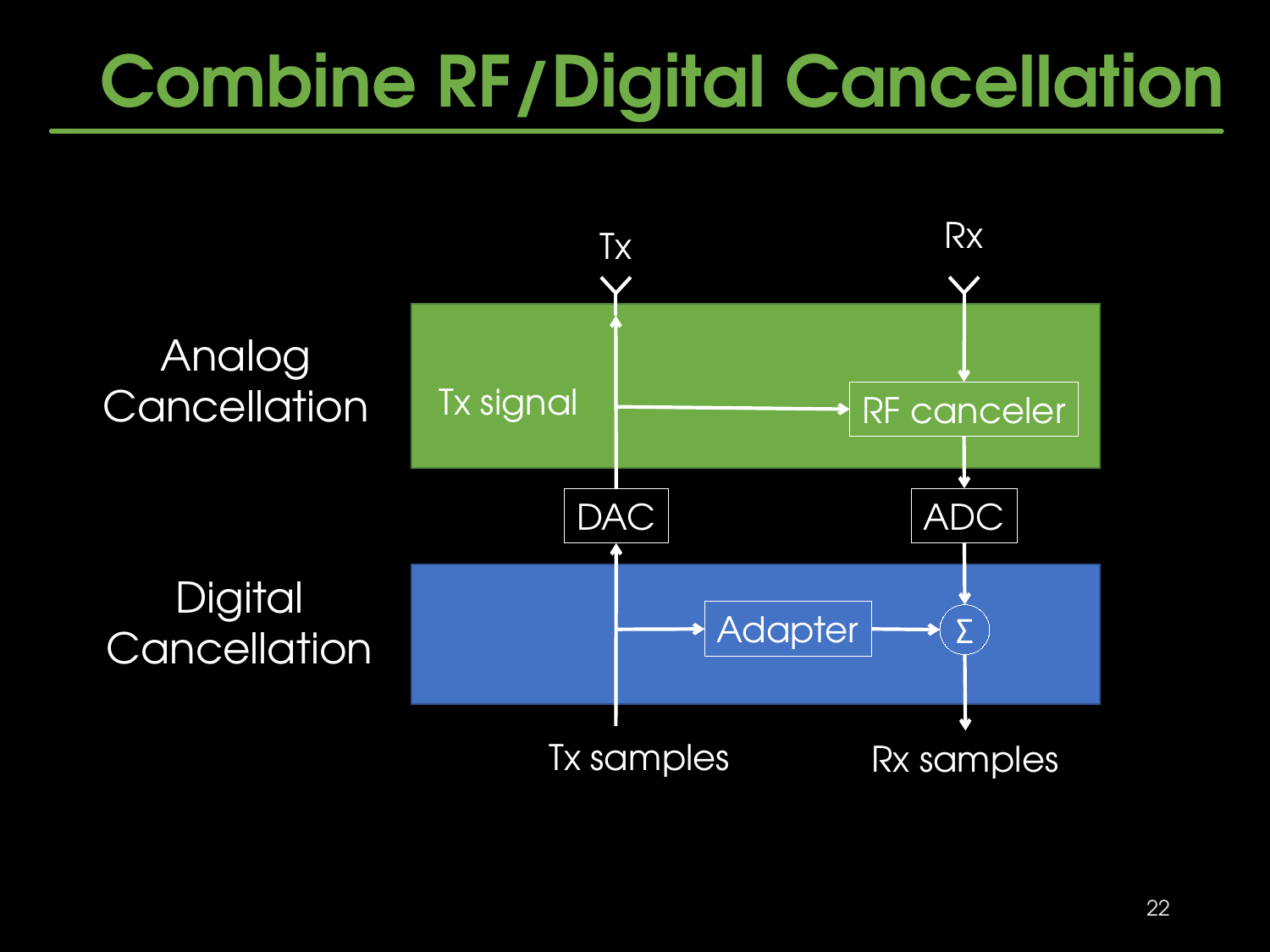

# Combine RF/Digital Cancellation
Rx
Tx

Analog
Cancellation
Tx signal
RF canceler
DAC
ADC
Digital
Cancellation

Adapter
Σ
Tx samples
Rx samples
22